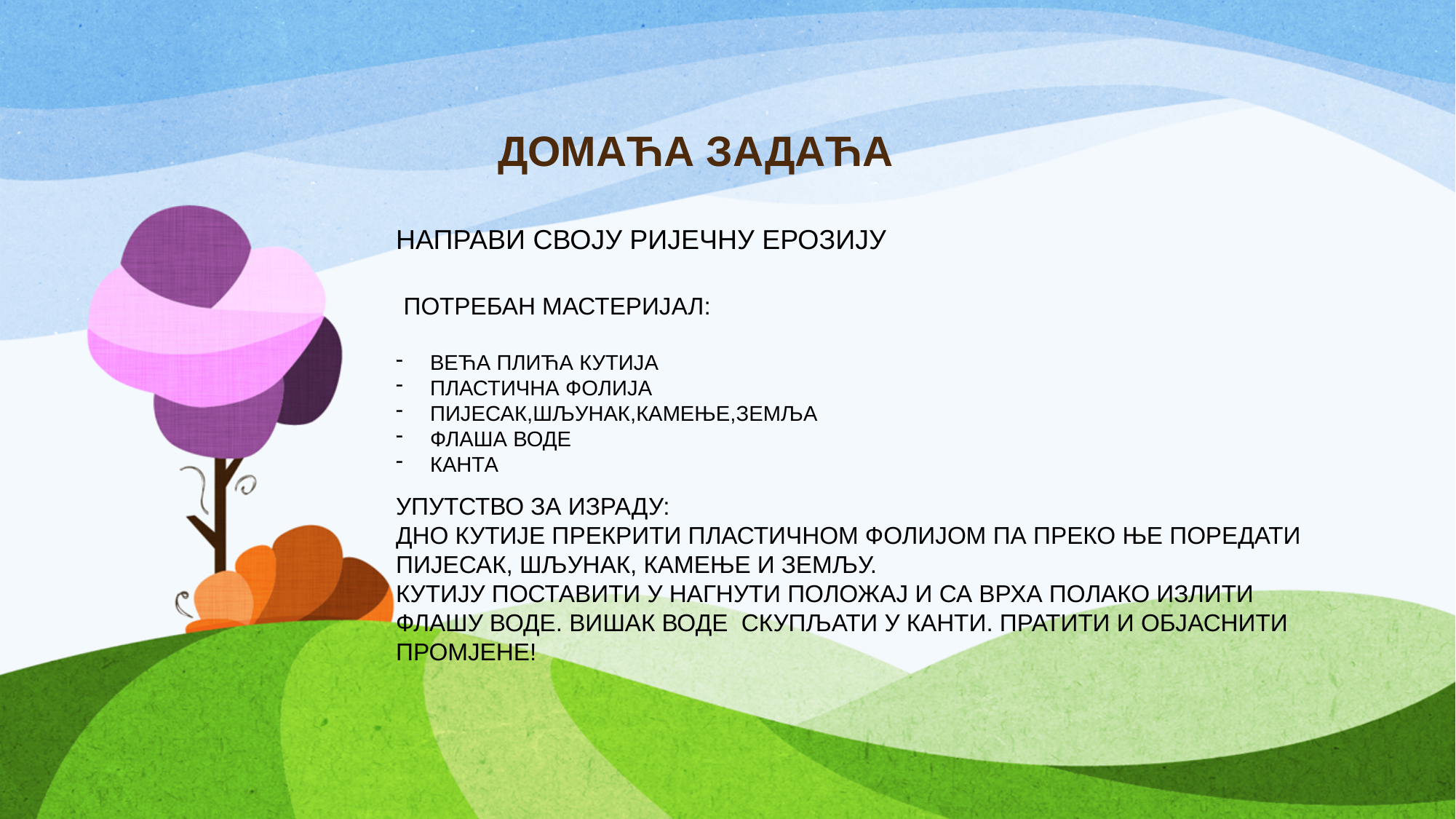

# ДОМАЋА ЗАДАЋА
НАПРАВИ СВОЈУ РИЈЕЧНУ ЕРОЗИЈУ

 ПОТРЕБАН МАСТЕРИЈАЛ:

ВЕЋА ПЛИЋА КУТИЈА
ПЛАСТИЧНА ФОЛИЈА
ПИЈЕСАК,ШЉУНАК,КАМЕЊЕ,ЗЕМЉА
ФЛАША ВОДЕ
КАНТА

УПУТСТВО ЗА ИЗРАДУ:
ДНО КУТИЈЕ ПРЕКРИТИ ПЛАСТИЧНОМ ФОЛИЈОМ ПА ПРЕКО ЊЕ ПОРЕДАТИ ПИЈЕСАК, ШЉУНАК, КАМЕЊЕ И ЗЕМЉУ.
КУТИЈУ ПОСТАВИТИ У НАГНУТИ ПОЛОЖАЈ И СА ВРХА ПОЛАКО ИЗЛИТИ ФЛАШУ ВОДЕ. ВИШАК ВОДЕ  СКУПЉАТИ У КАНТИ. ПРАТИТИ И ОБЈАСНИТИ ПРОМЈЕНЕ!